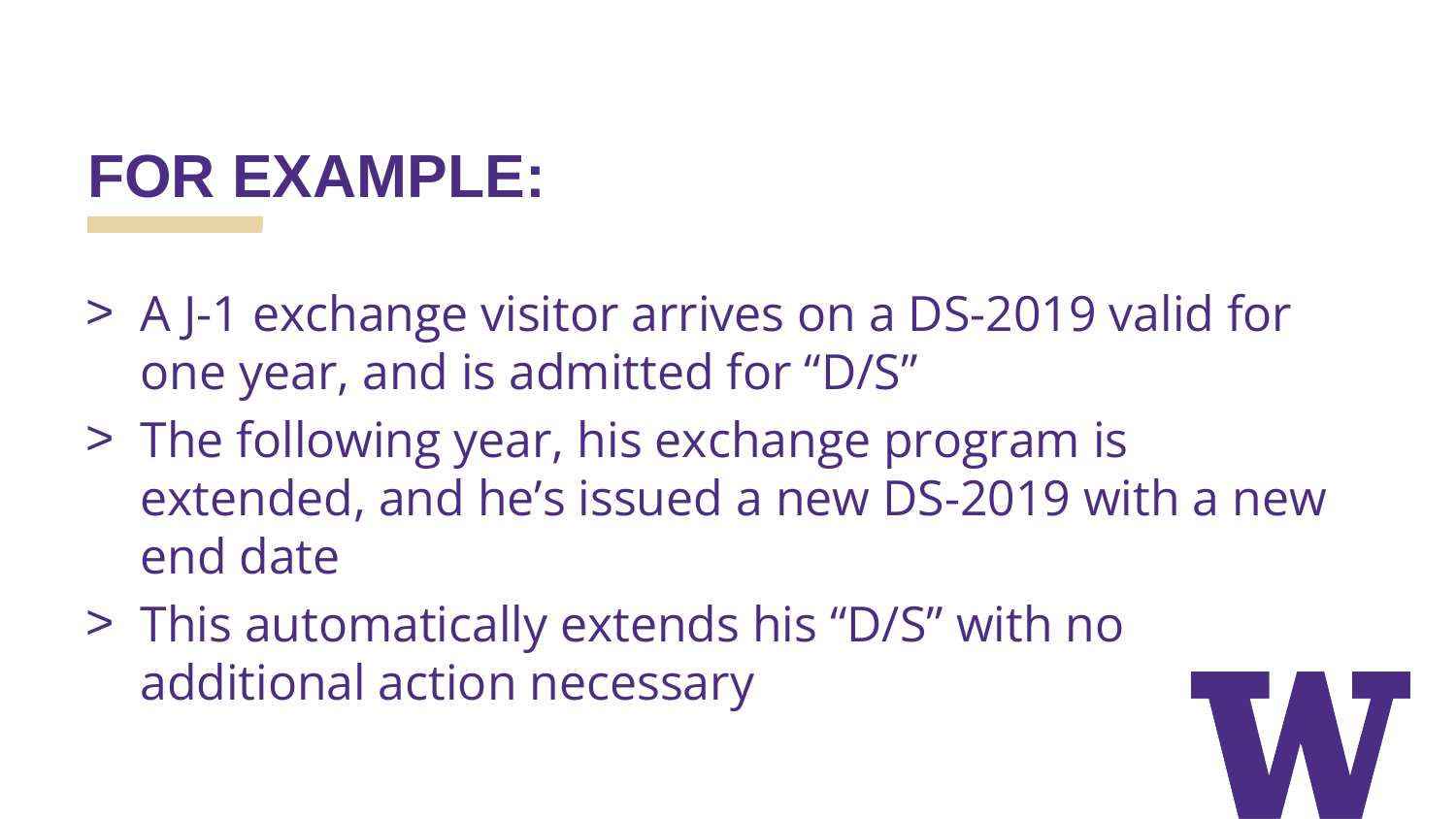

# FOR EXAMPLE:
A J-1 exchange visitor arrives on a DS-2019 valid for one year, and is admitted for “D/S”
The following year, his exchange program is extended, and he’s issued a new DS-2019 with a new end date
This automatically extends his “D/S” with no additional action necessary